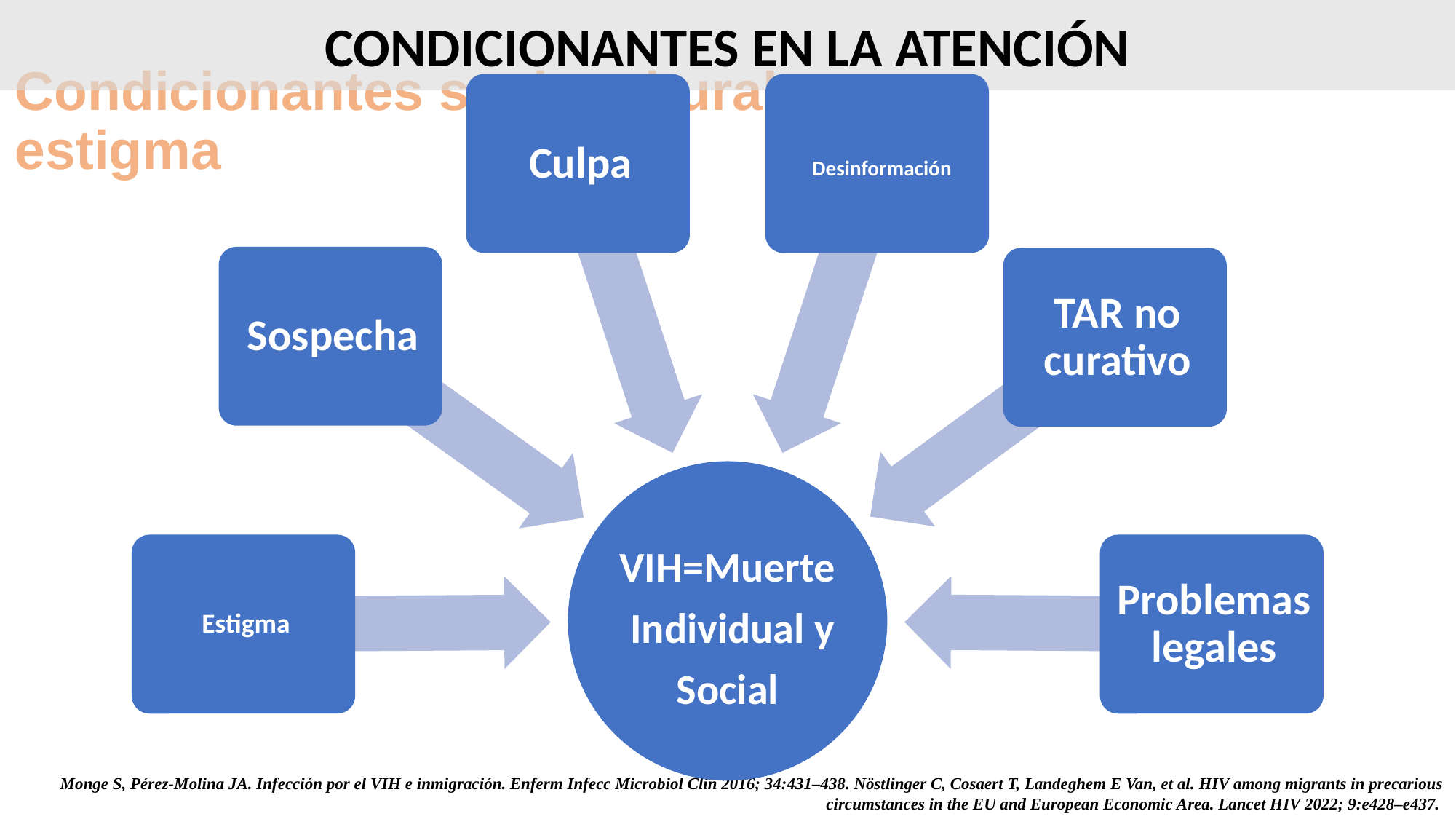

CONDICIONANTES EN LA ATENCIÓN
VIH=Muerte  Individual y Social
Estigma
Sospecha
Culpa
Desinformación
TAR no curativo
Problemas legales
# Condicionantes socioculturales: estigma
Monge S, Pérez-Molina JA. Infección por el VIH e inmigración. Enferm Infecc Microbiol Clin 2016; 34:431–438. Nöstlinger C, Cosaert T, Landeghem E Van, et al. HIV among migrants in precarious circumstances in the EU and European Economic Area. Lancet HIV 2022; 9:e428–e437.